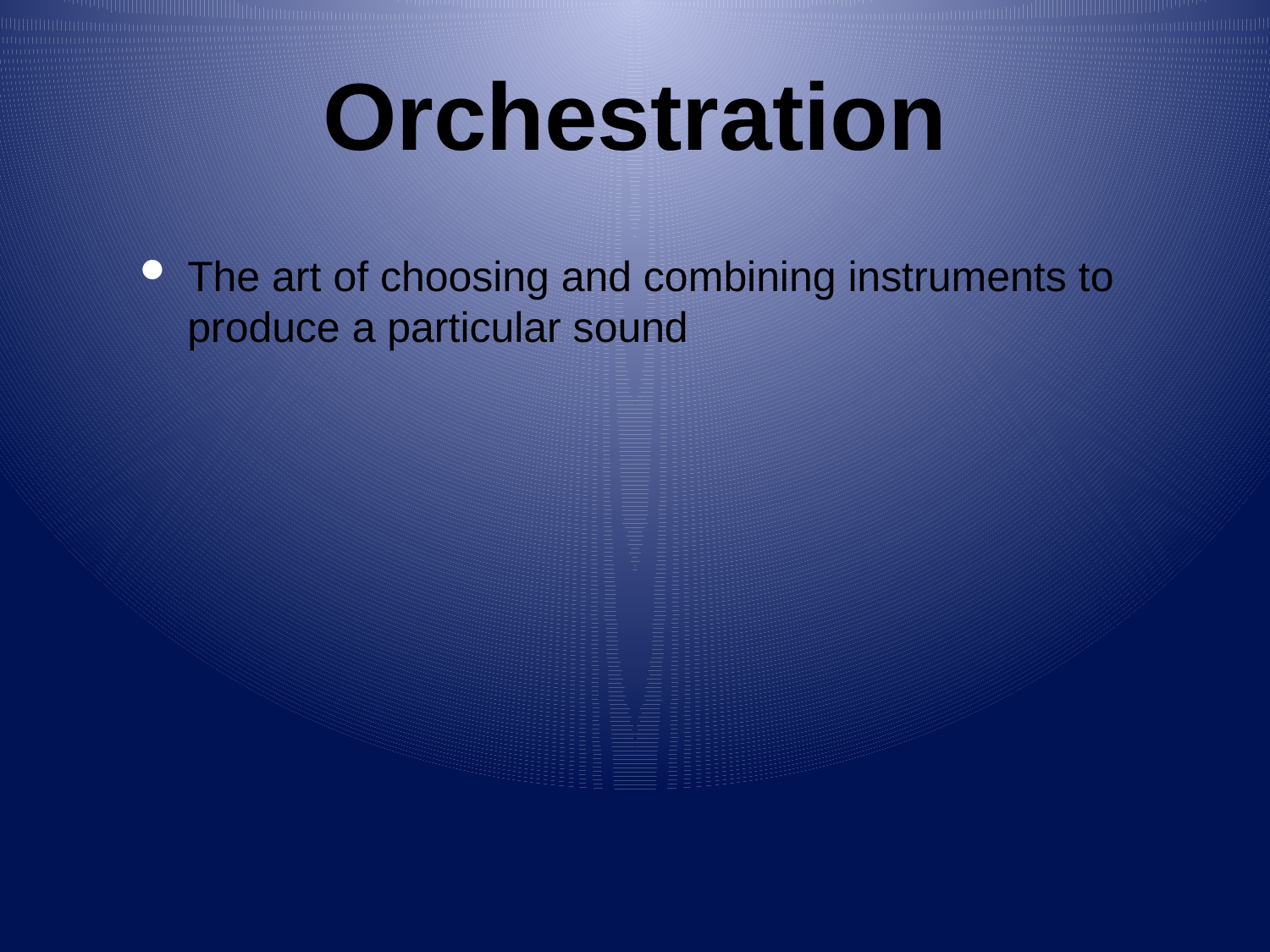

# Orchestration
The art of choosing and combining instruments to produce a particular sound